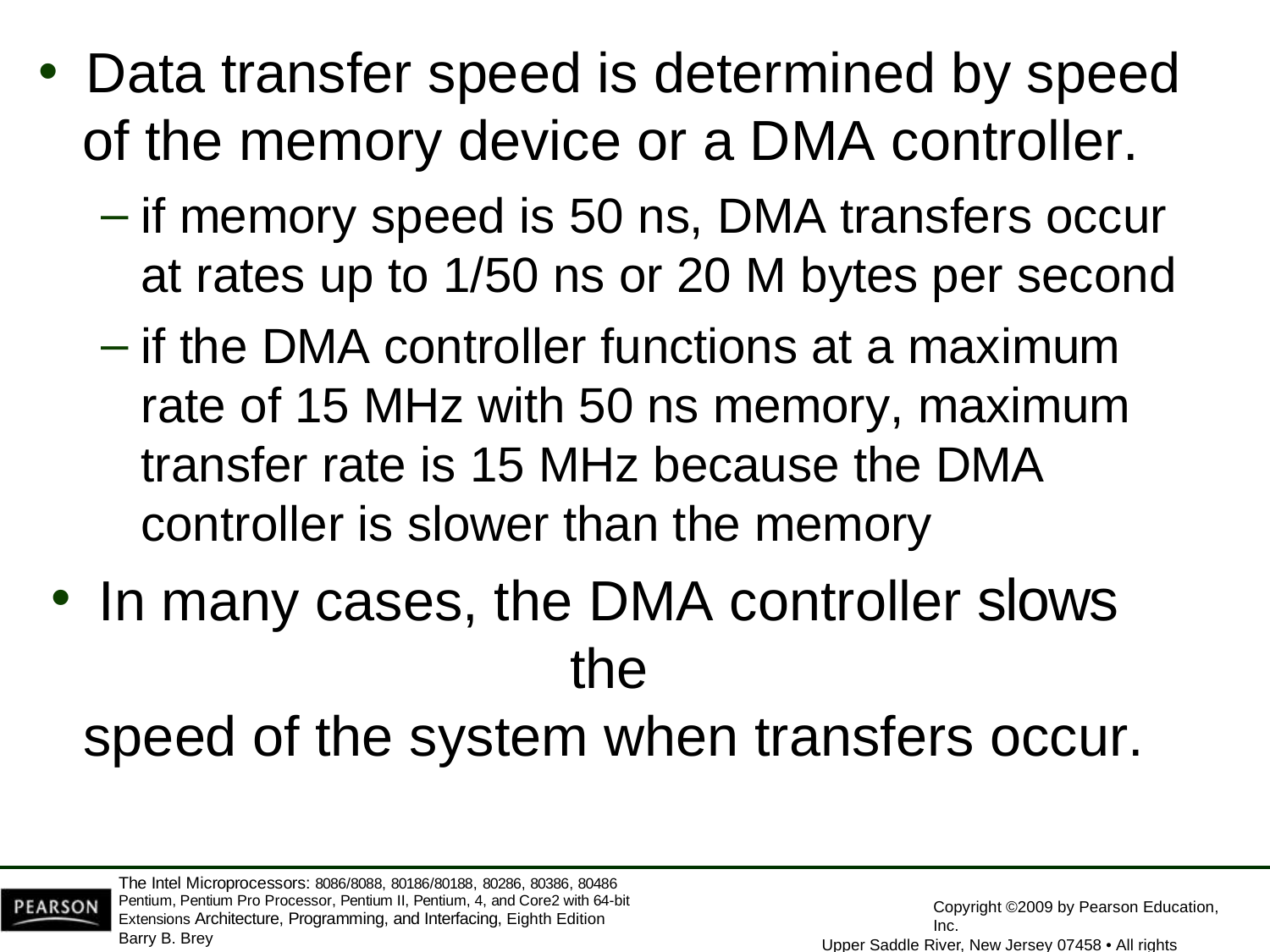

Data transfer speed is determined by speed
of the memory device or a DMA controller.

if memory speed is 50 ns, DMA transfers occur at rates up to 1/50 ns or 20 M bytes per second

if the DMA controller functions at a maximum rate of 15 MHz with 50 ns memory, maximum transfer rate is 15 MHz because the DMA controller is slower than the memory

In many cases, the DMA controller slows the
speed of the system when transfers occur.

The Intel Microprocessors: 8086/8088, 80186/80188, 80286, 80386, 80486 Pentium, Pentium Pro Processor, Pentium II, Pentium, 4, and Core2 with 64-bit Extensions Architecture, Programming, and Interfacing, Eighth Edition
Barry B. Brey

Copyright ©2009 by Pearson Education, Inc.
Upper Saddle River, New Jersey 07458 • All rights reserved.